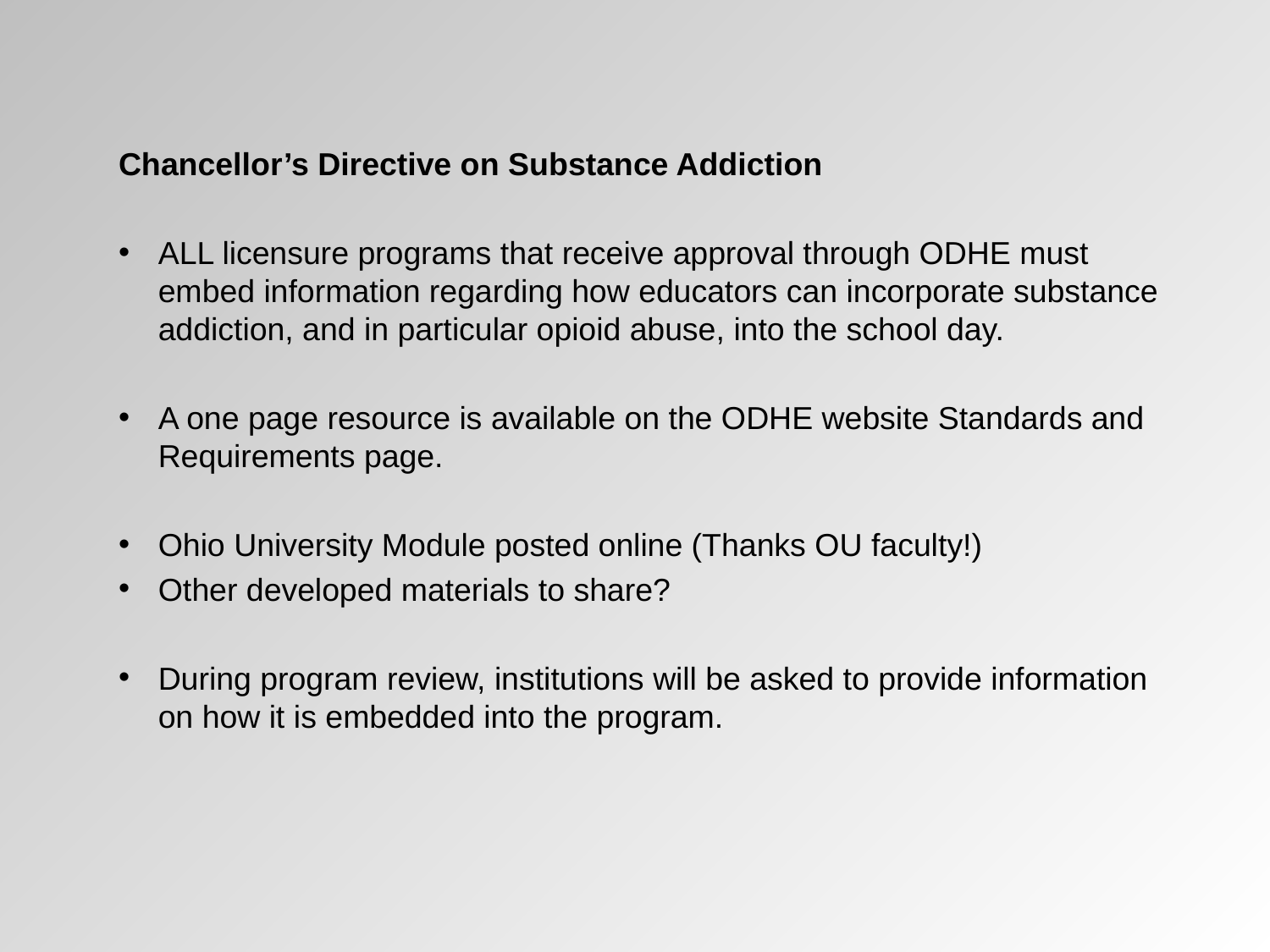

Chancellor’s Directive on Substance Addiction

ALL licensure programs that receive approval through ODHE must embed information regarding how educators can incorporate substance addiction, and in particular opioid abuse, into the school day.

A one page resource is available on the ODHE website Standards and Requirements page.

Ohio University Module posted online (Thanks OU faculty!)
Other developed materials to share?

During program review, institutions will be asked to provide information on how it is embedded into the program.